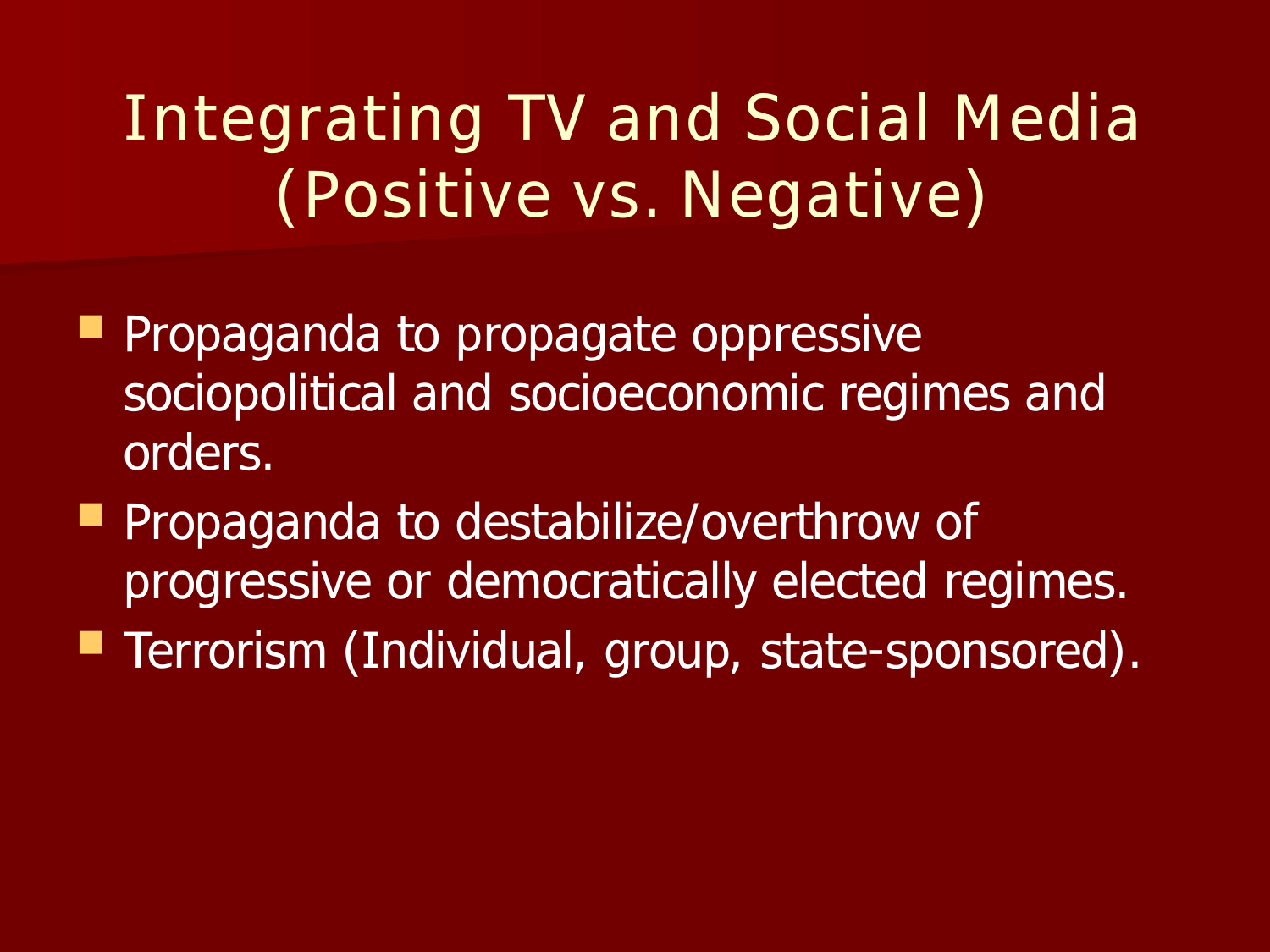

# Integrating TV and Social Media (Positive vs. Negative)
Propaganda to propagate oppressive sociopolitical and socioeconomic regimes and orders.
Propaganda to destabilize/overthrow of progressive or democratically elected regimes.
Terrorism (Individual, group, state-sponsored).